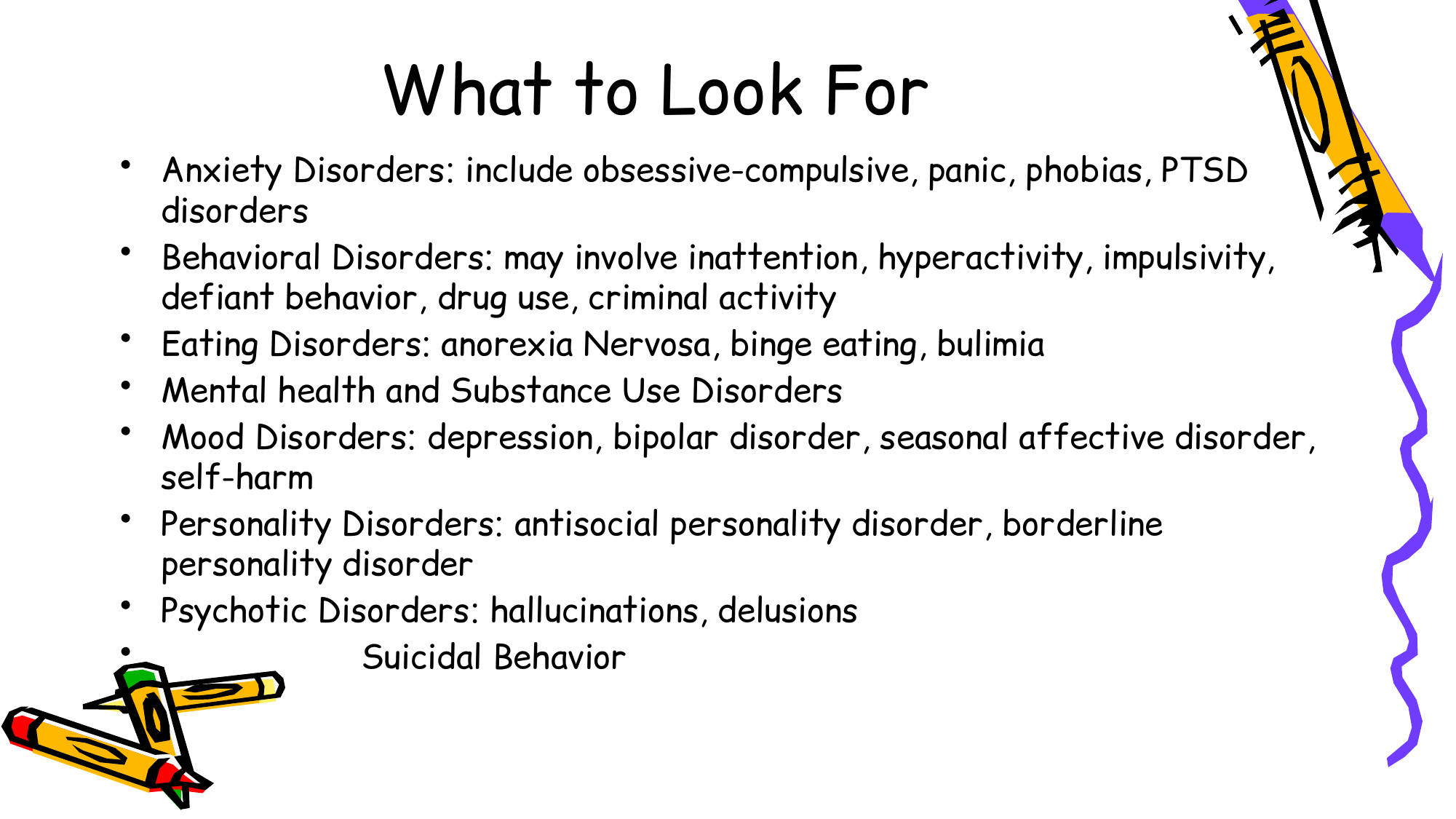

# What to Look For
Anxiety Disorders: include obsessive-compulsive, panic, phobias, PTSD disorders
Behavioral Disorders: may involve inattention, hyperactivity, impulsivity, defiant behavior, drug use, criminal activity
Eating Disorders: anorexia Nervosa, binge eating, bulimia
Mental health and Substance Use Disorders
Mood Disorders: depression, bipolar disorder, seasonal affective disorder, self-harm
Personality Disorders: antisocial personality disorder, borderline personality disorder
Psychotic Disorders: hallucinations, delusions
                    Suicidal Behavior